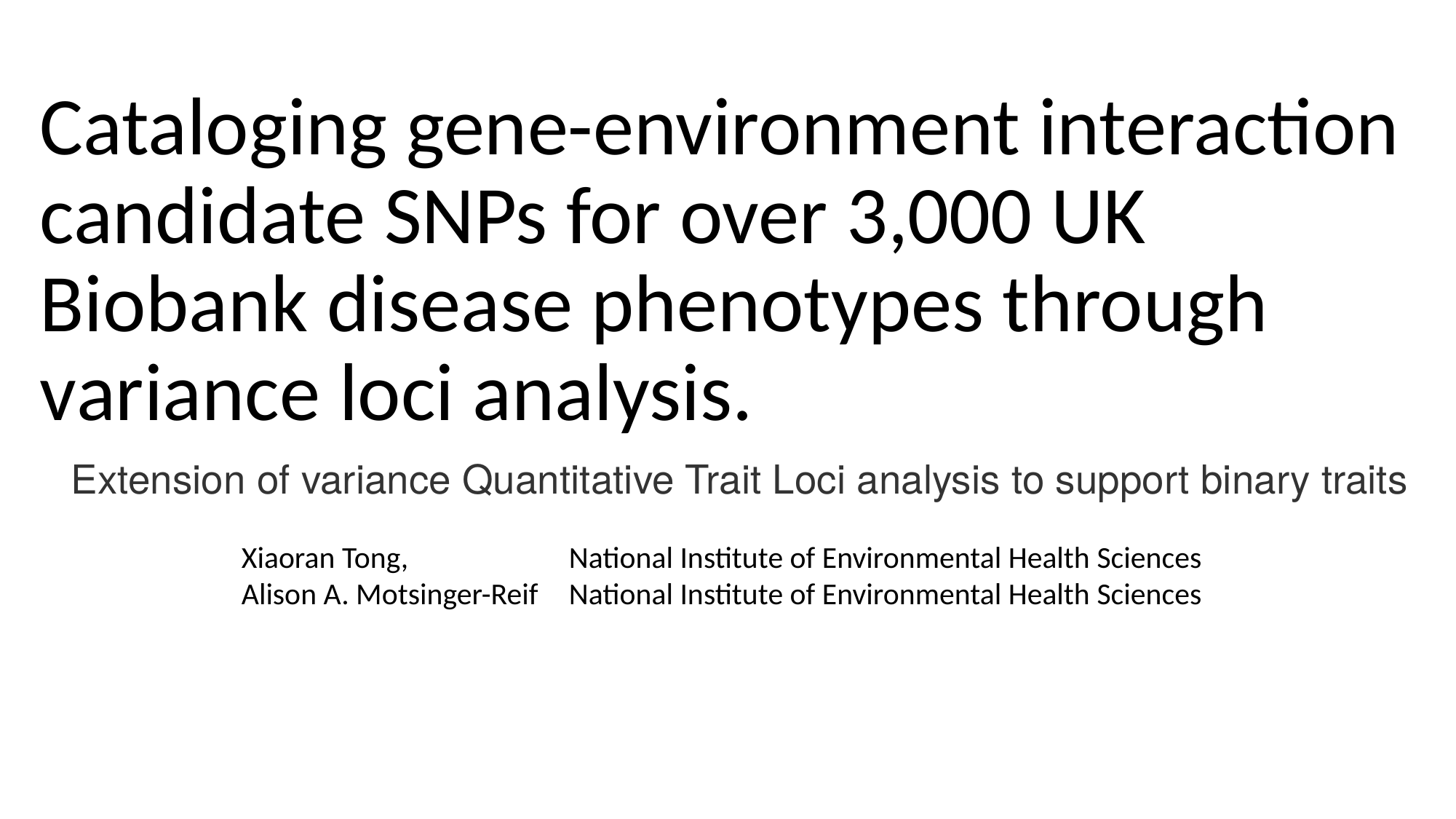

# Cataloging gene-environment interaction candidate SNPs for over 3,000 UK Biobank disease phenotypes through variance loci analysis.
Extension of variance Quantitative Trait Loci analysis to support binary traits
Xiaoran Tong, 		National Institute of Environmental Health Sciences
Alison A. Motsinger-Reif 	National Institute of Environmental Health Sciences